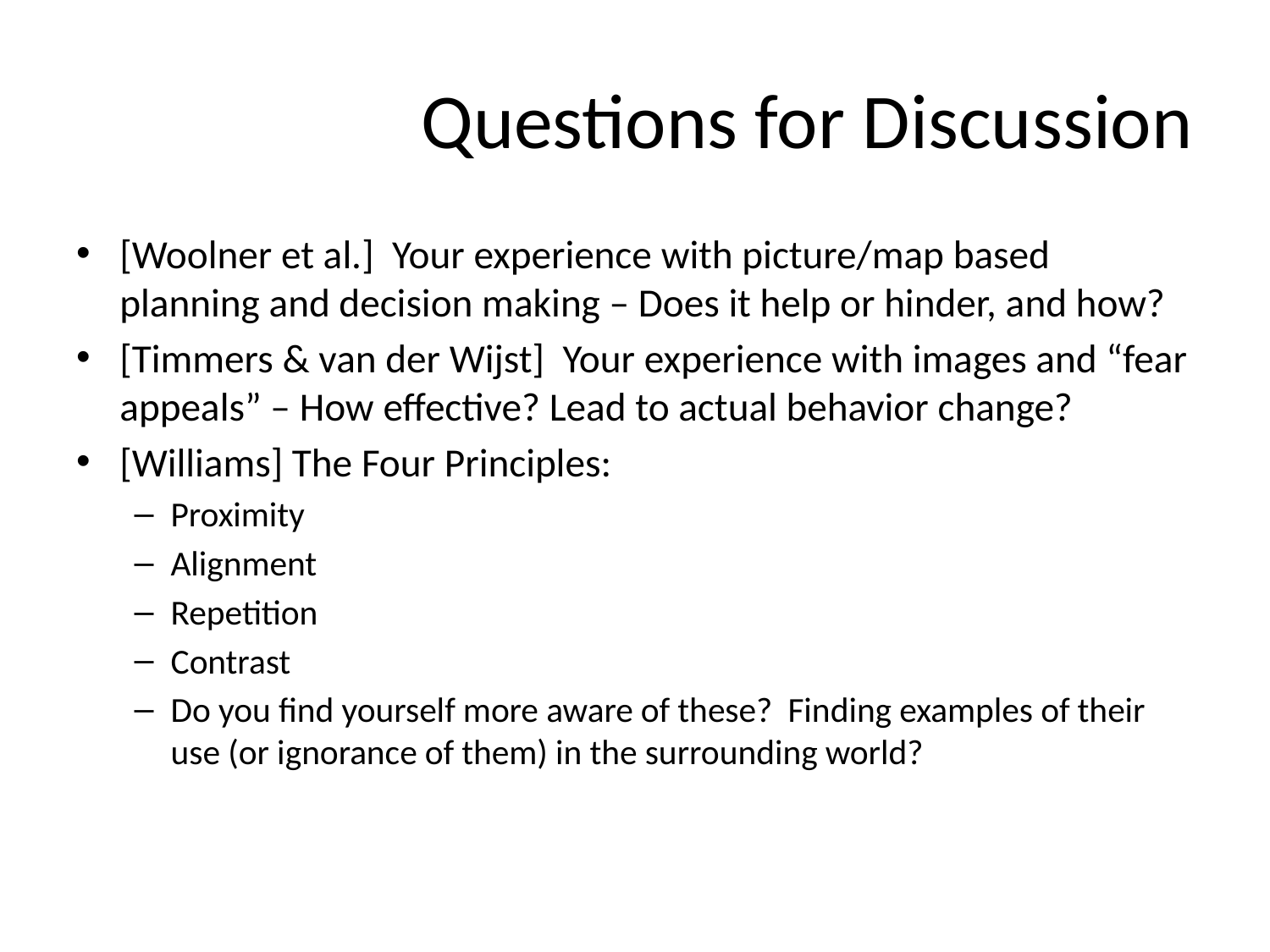

# Questions for Discussion
[Woolner et al.]  Your experience with picture/map based planning and decision making – Does it help or hinder, and how?
[Timmers & van der Wijst]  Your experience with images and “fear appeals” – How effective? Lead to actual behavior change?
[Williams] The Four Principles:
Proximity
Alignment
Repetition
Contrast
Do you find yourself more aware of these?  Finding examples of their use (or ignorance of them) in the surrounding world?